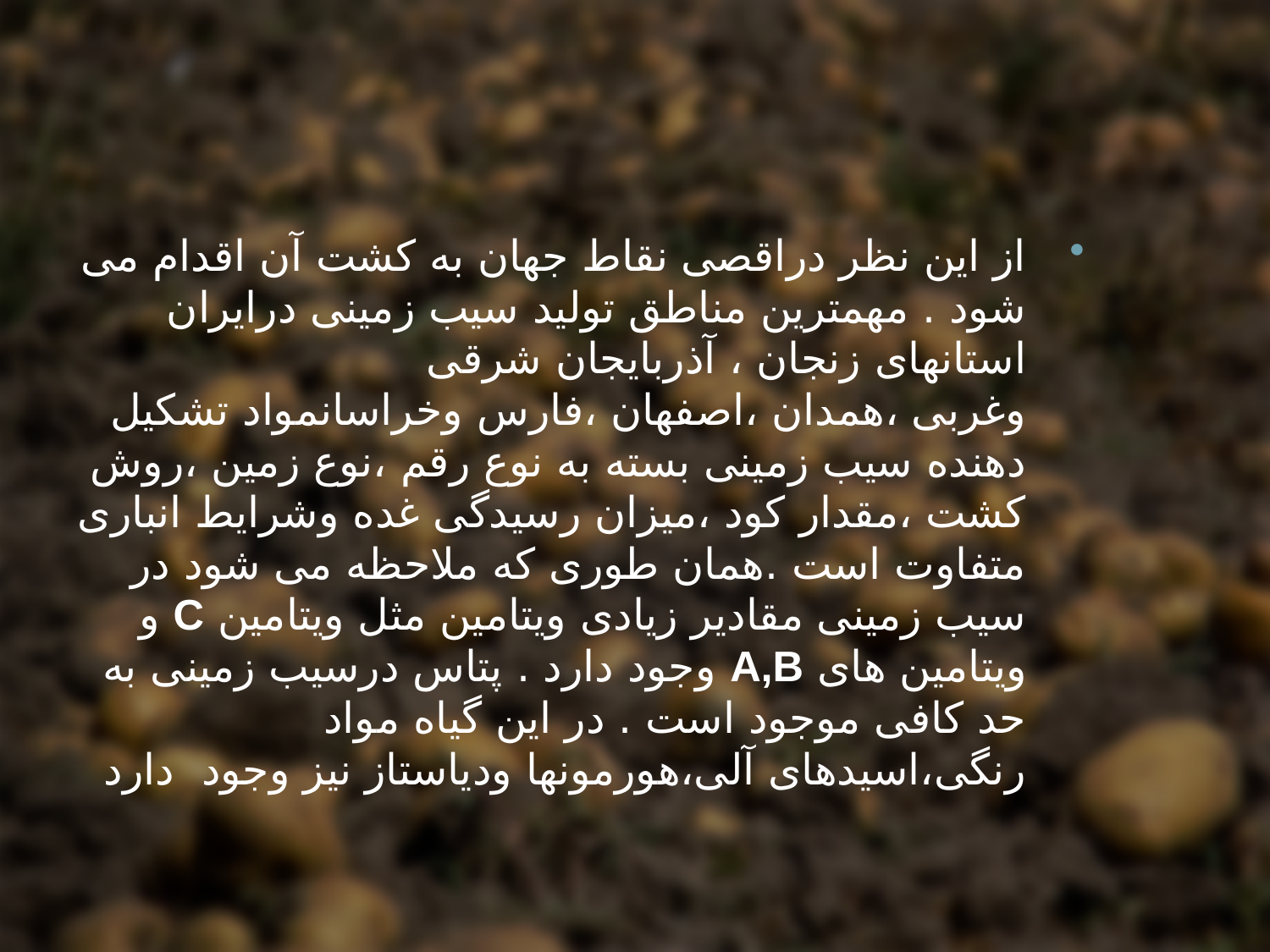

از این نظر دراقصی نقاط جهان به کشت آن اقدام می شود . مهمترین مناطق تولید سیب زمینی درایران استانهای زنجان ، آذربایجان شرقی وغربی ،همدان ،اصفهان ،فارس وخراسانمواد تشکیل دهنده سیب زمینی بسته به نوع رقم ،نوع زمین ،روش کشت ،مقدار کود ،میزان رسیدگی غده وشرایط انباری متفاوت است .همان طوری که ملاحظه می شود در سیب زمینی مقادیر زیادی ویتامین مثل ویتامین C و ویتامین های A,B وجود دارد . پتاس درسیب زمینی به حد کافی موجود است . در این گیاه مواد رنگی،اسیدهای آلی،هورمونها ودیاستاز نیز وجود  دارد